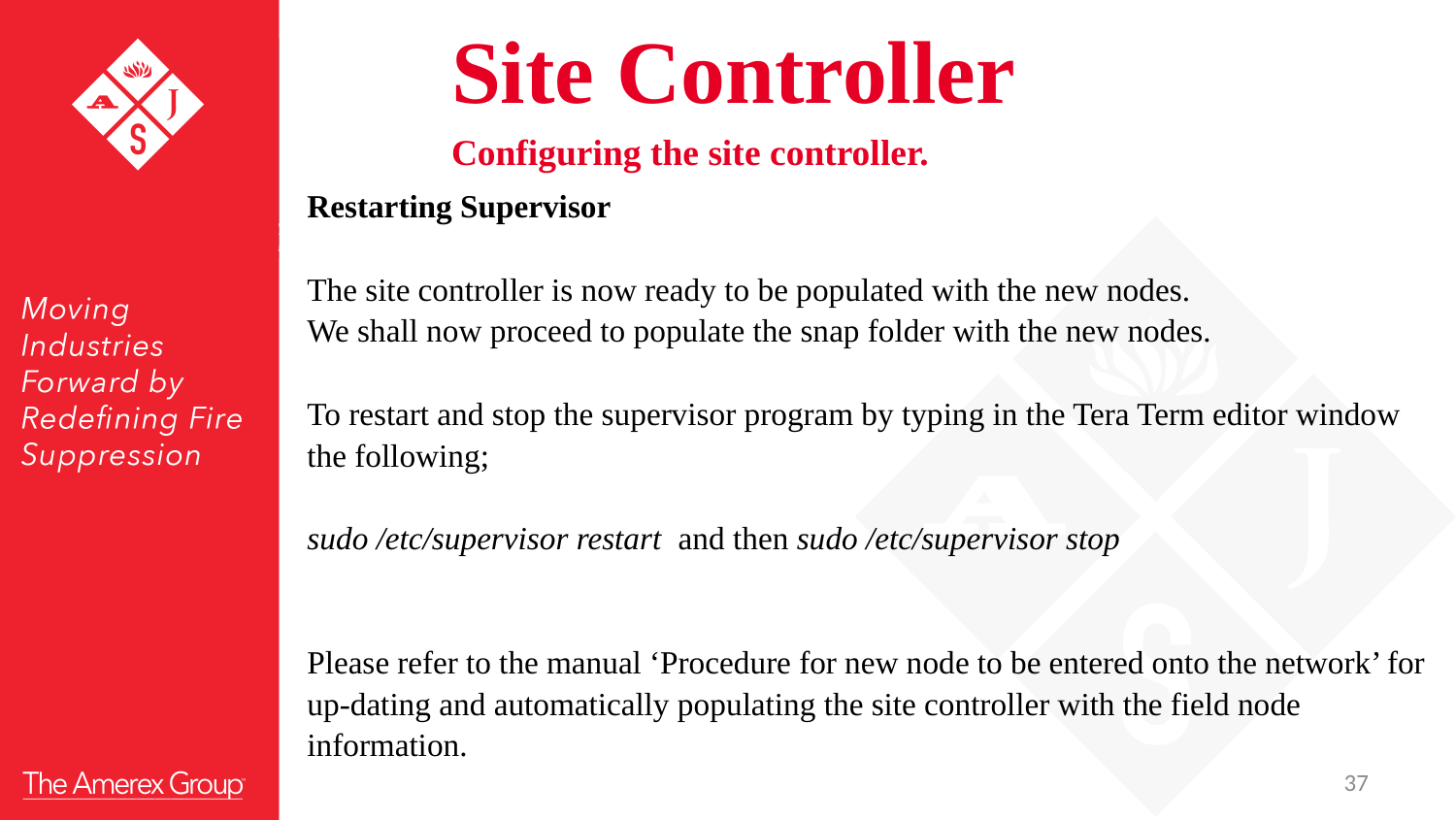

Site Controller
Configuring the site controller.
Restarting Supervisor

The site controller is now ready to be populated with the new nodes.
We shall now proceed to populate the snap folder with the new nodes.

To restart and stop the supervisor program by typing in the Tera Term editor window the following;

sudo /etc/supervisor restart  and then sudo /etc/supervisor stop

Please refer to the manual ‘Procedure for new node to be entered onto the network’ for up-dating and automatically populating the site controller with the field node information.
37